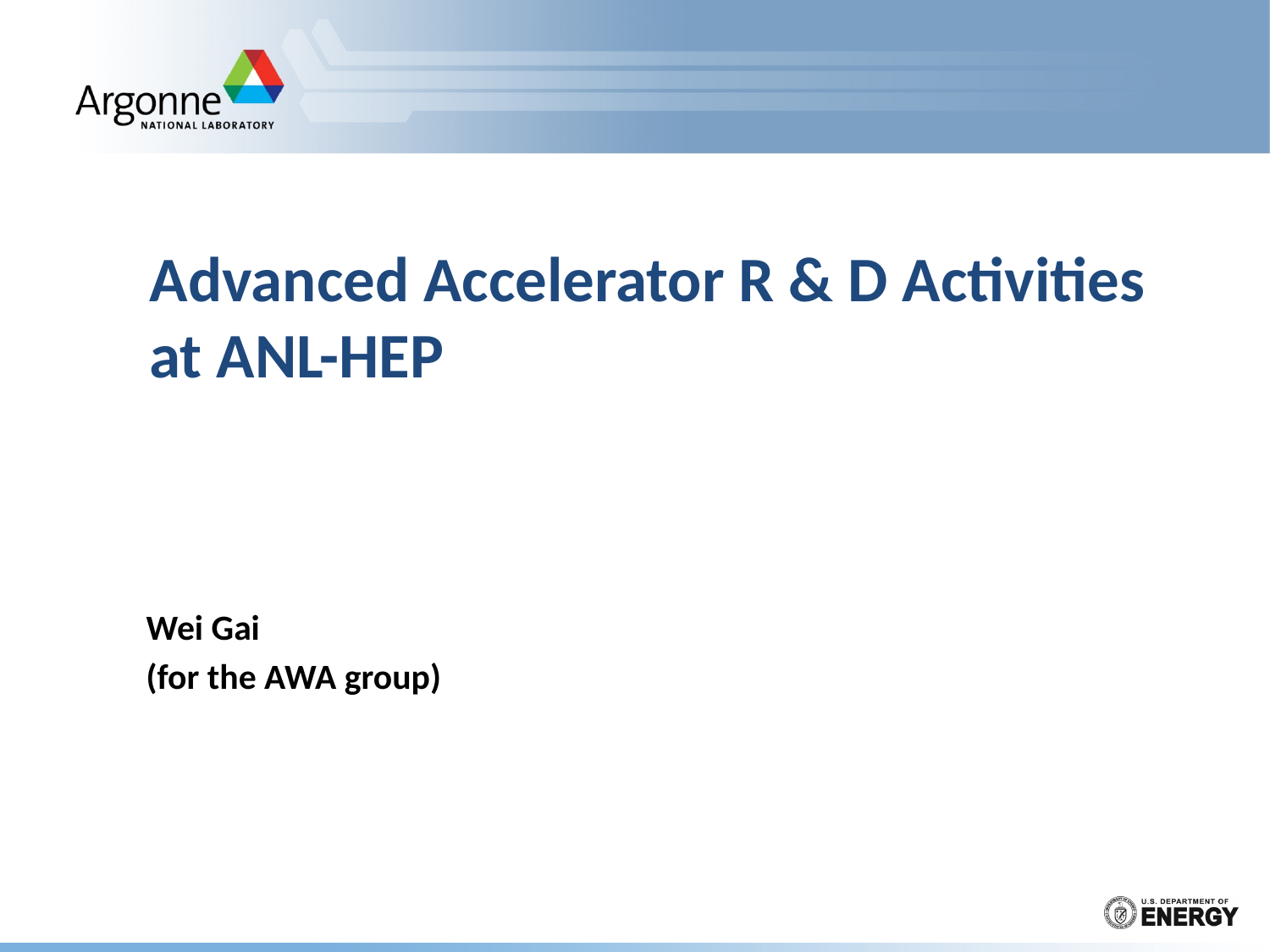

# Advanced Accelerator R & D Activities at ANL-HEP
Wei Gai
(for the AWA group)